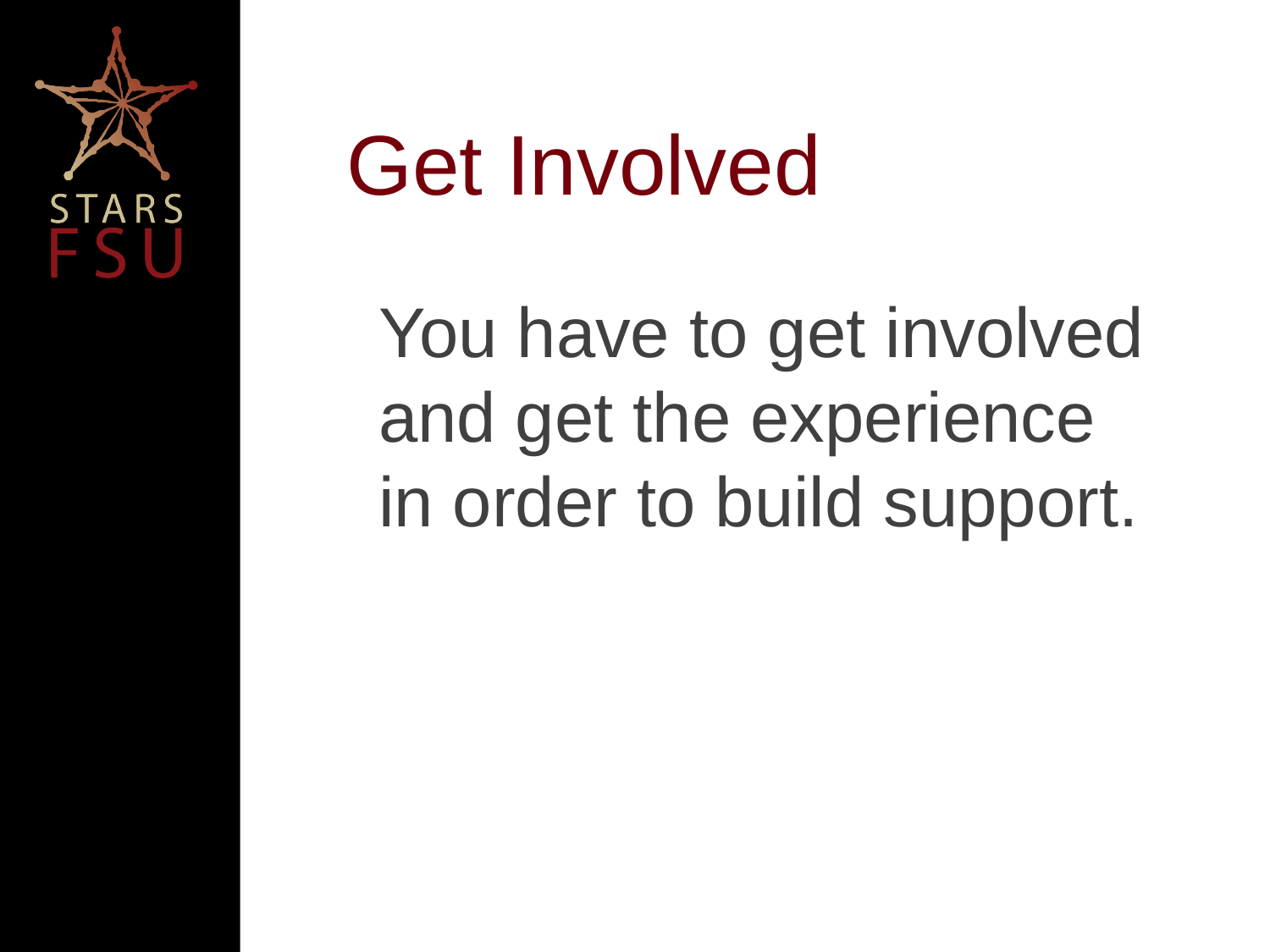

# Get Involved
You have to get involved and get the experience in order to build support.